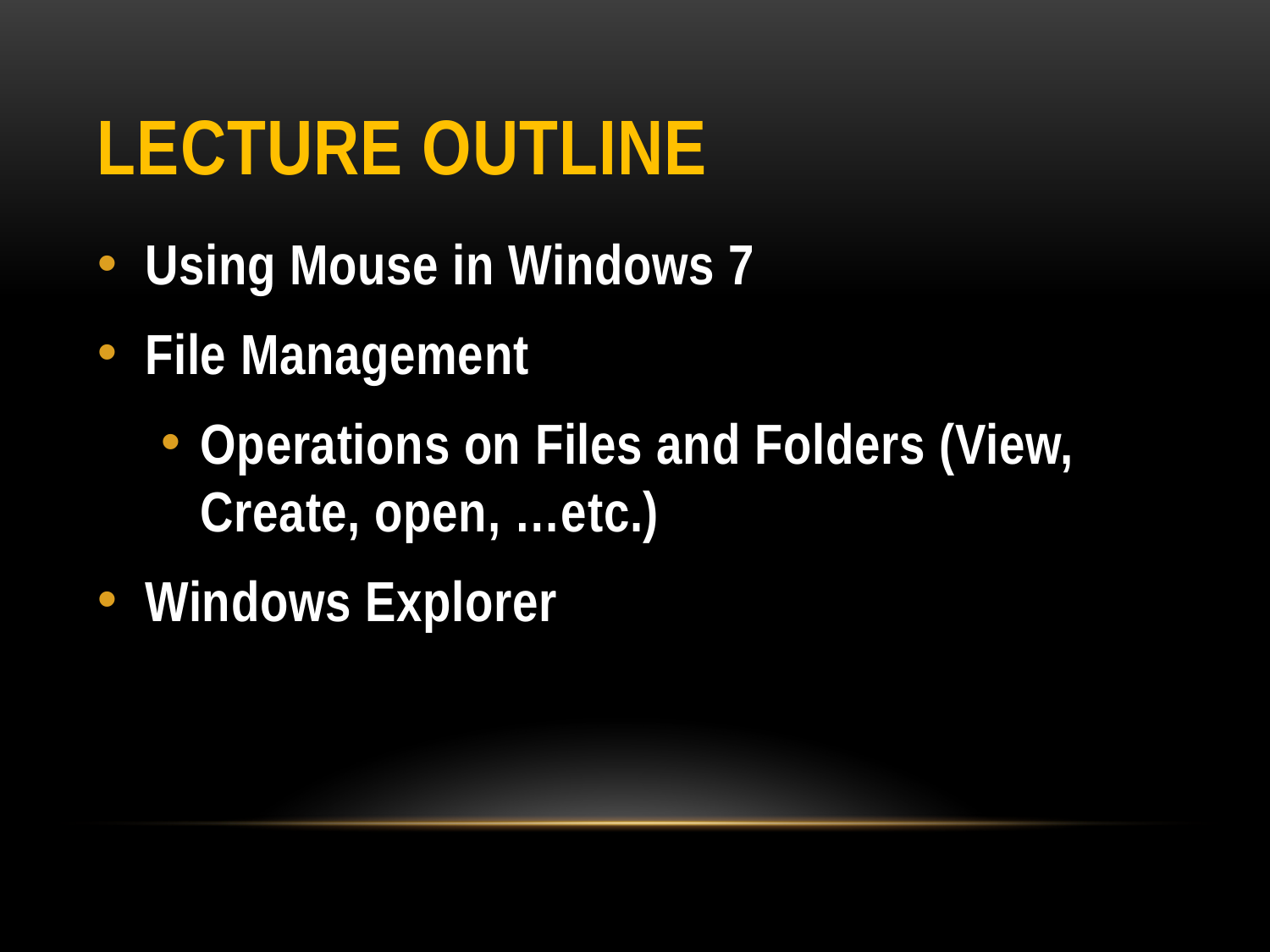

# Lecture outline
Using Mouse in Windows 7
File Management
Operations on Files and Folders (View, Create, open, …etc.)
Windows Explorer